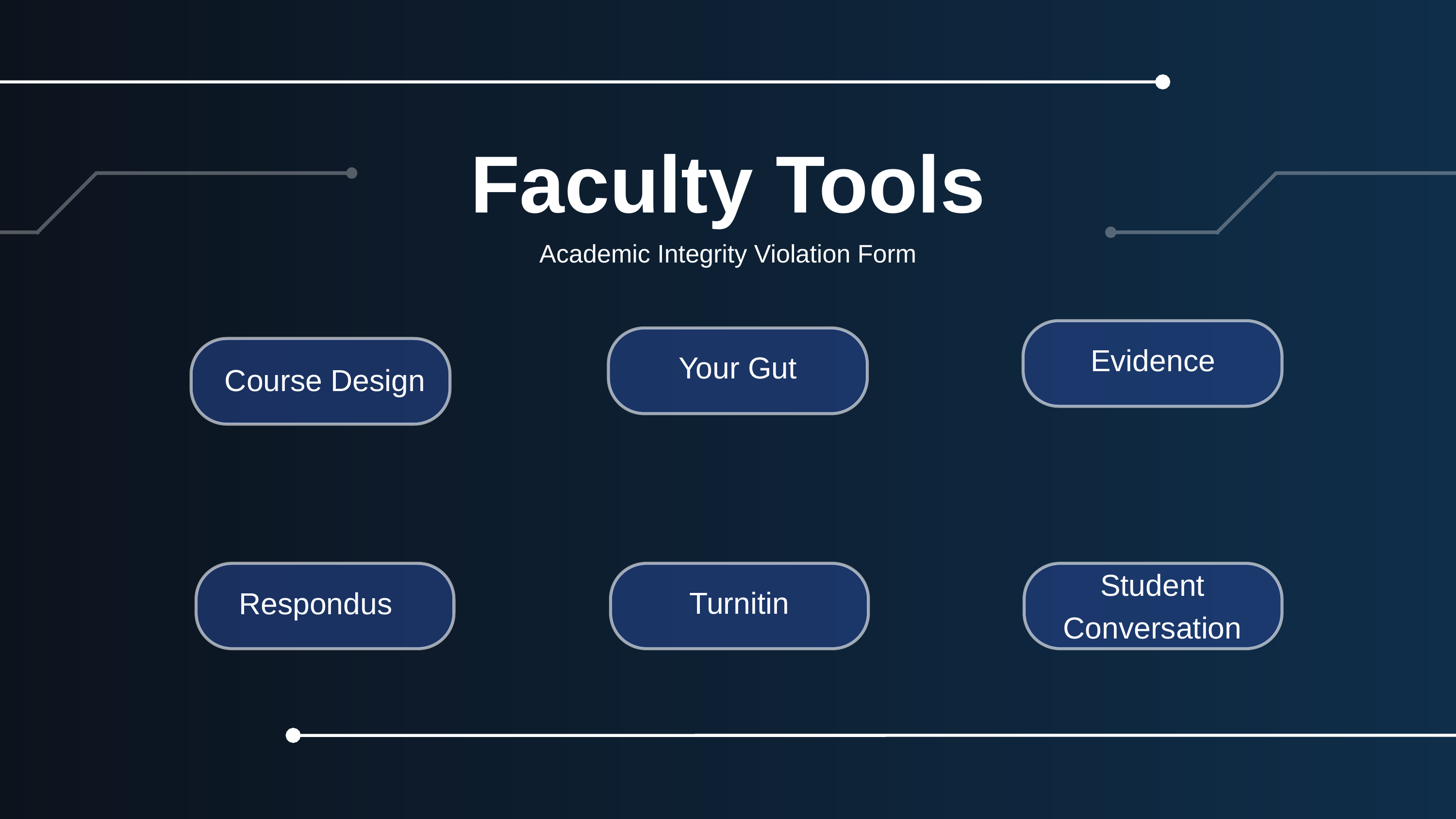

Faculty Tools

Academic Integrity Violation Form

Evidence

Your Gut
Course Design
Student Conversation

Turnitin
Respondus